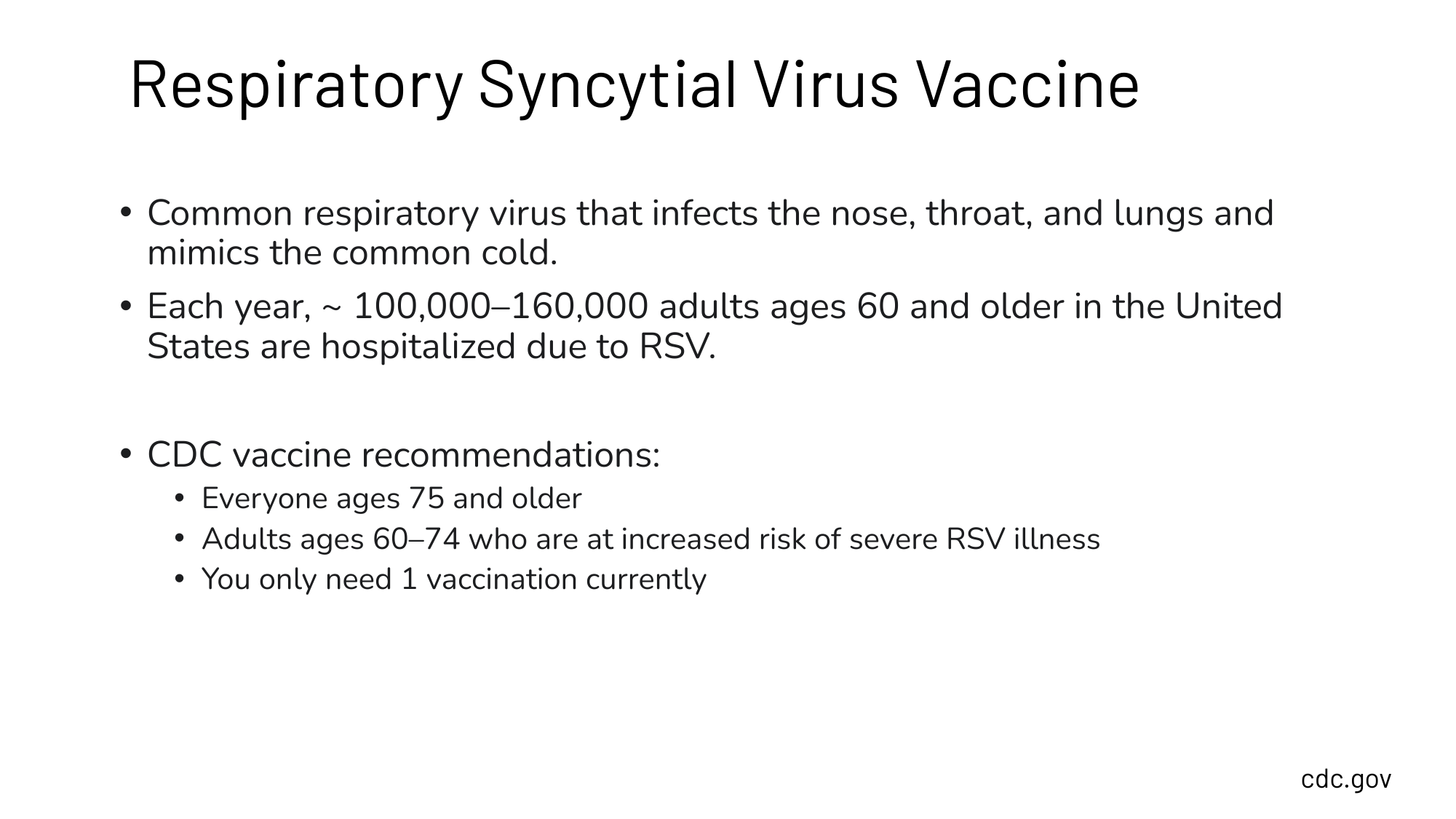

# Respiratory Syncytial Virus Vaccine
Common respiratory virus that infects the nose, throat, and lungs and mimics the common cold.
Each year, ~ 100,000–160,000 adults ages 60 and older in the United States are hospitalized due to RSV.

CDC vaccine recommendations:
Everyone ages 75 and older
Adults ages 60–74 who are at increased risk of severe RSV illness
You only need 1 vaccination currently
cdc.gov